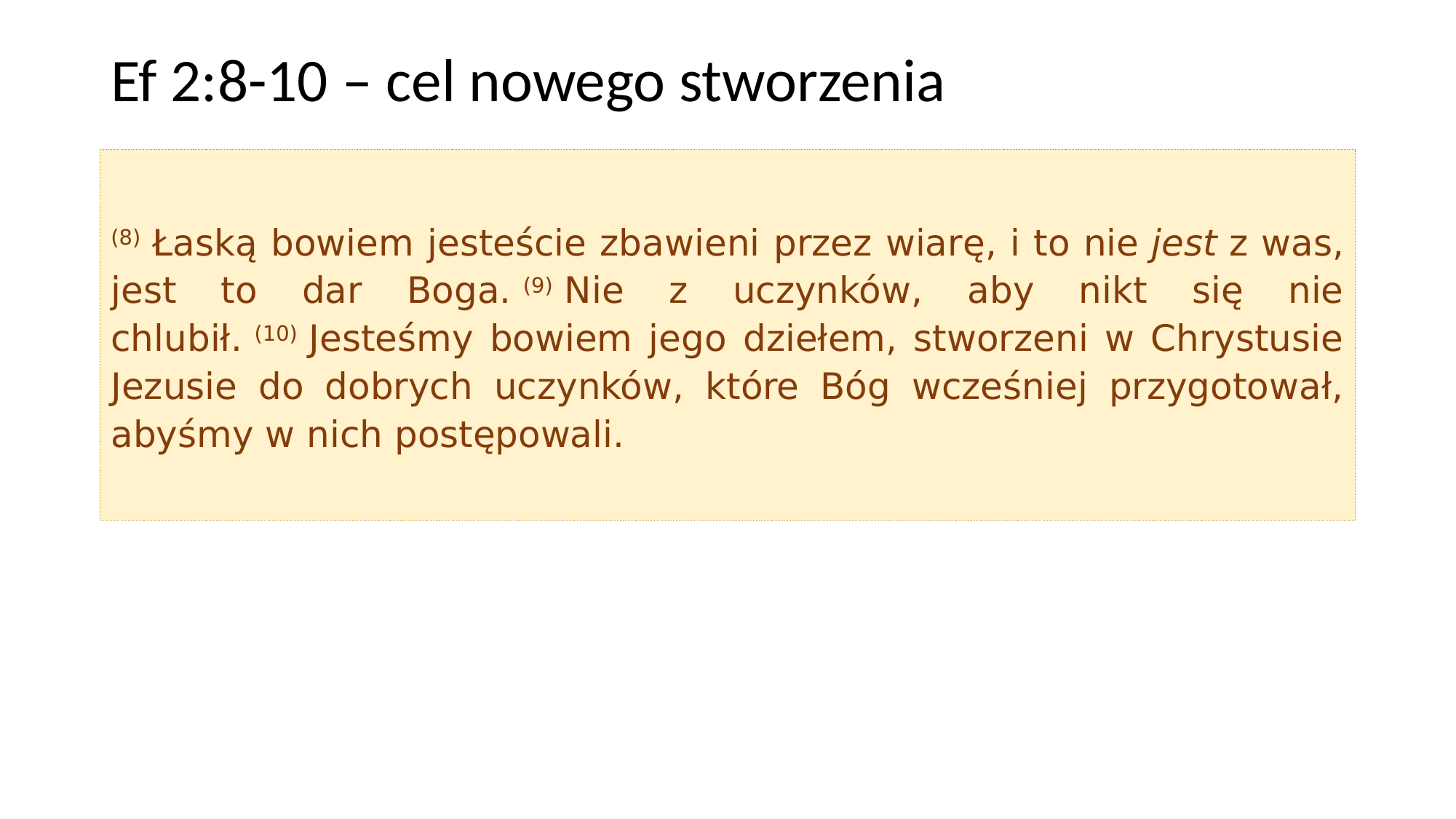

# Ef 2:8-10 – cel nowego stworzenia
(8) Łaską bowiem jesteście zbawieni przez wiarę, i to nie jest z was, jest to dar Boga. (9) Nie z uczynków, aby nikt się nie chlubił. (10) Jesteśmy bowiem jego dziełem, stworzeni w Chrystusie Jezusie do dobrych uczynków, które Bóg wcześniej przygotował, abyśmy w nich postępowali.